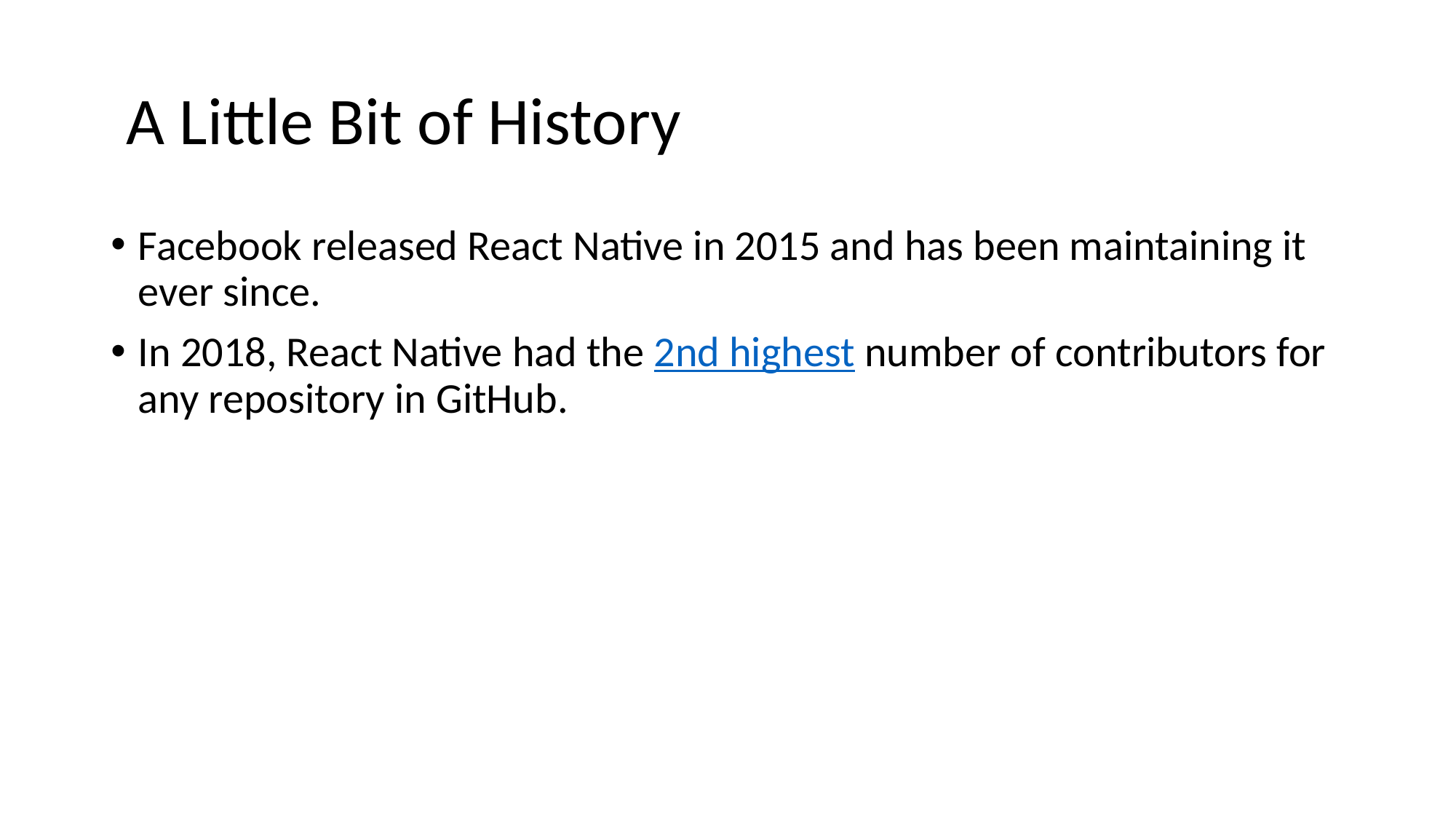

# A Little Bit of History
Facebook released React Native in 2015 and has been maintaining it ever since.
In 2018, React Native had the 2nd highest number of contributors for any repository in GitHub.